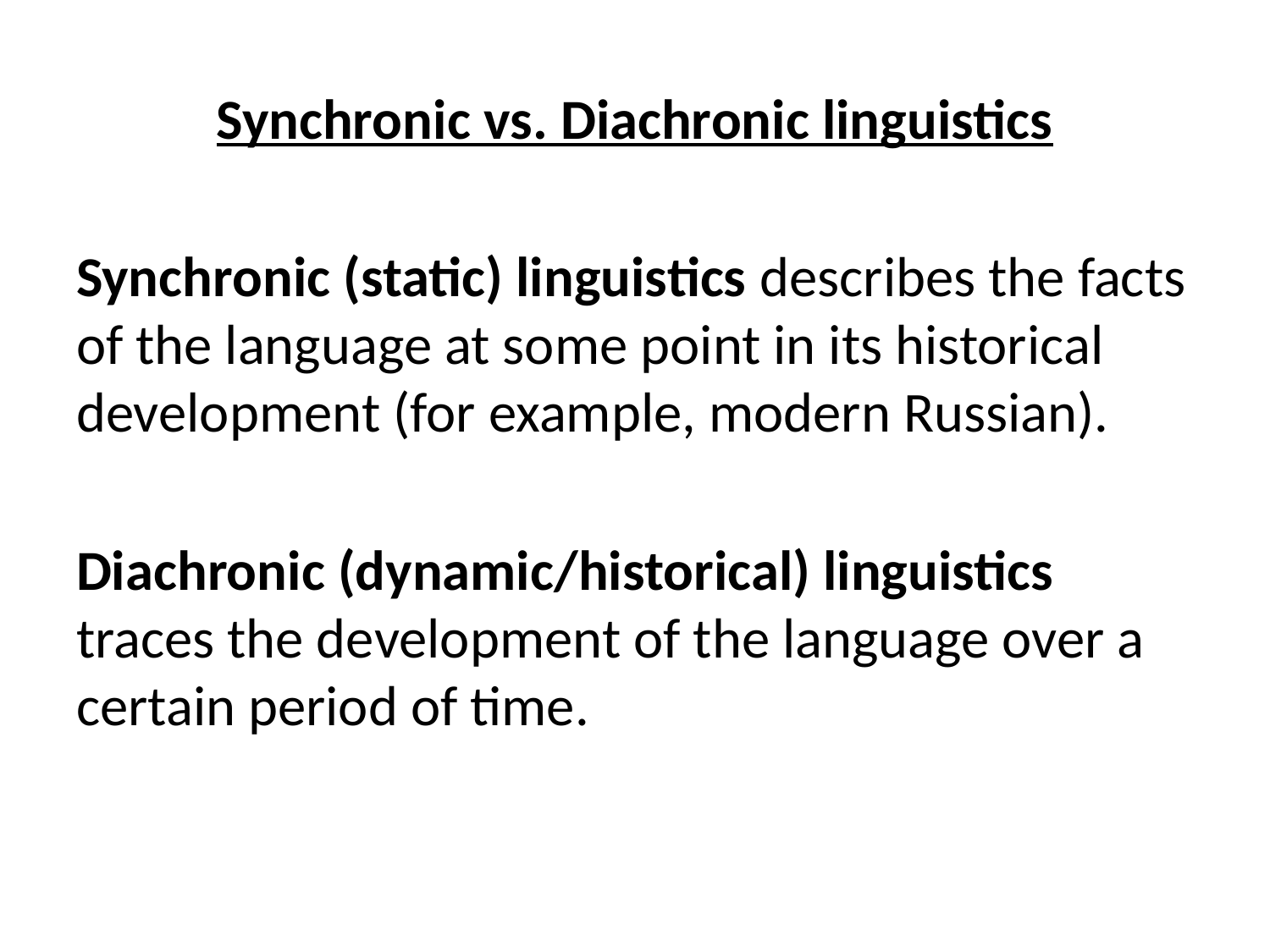

Synchronic vs. Diachronic linguistics

Synchronic (static) linguistics describes the facts of the language at some point in its historical development (for example, modern Russian).

Diachronic (dynamic/historical) linguistics traces the development of the language over a certain period of time.